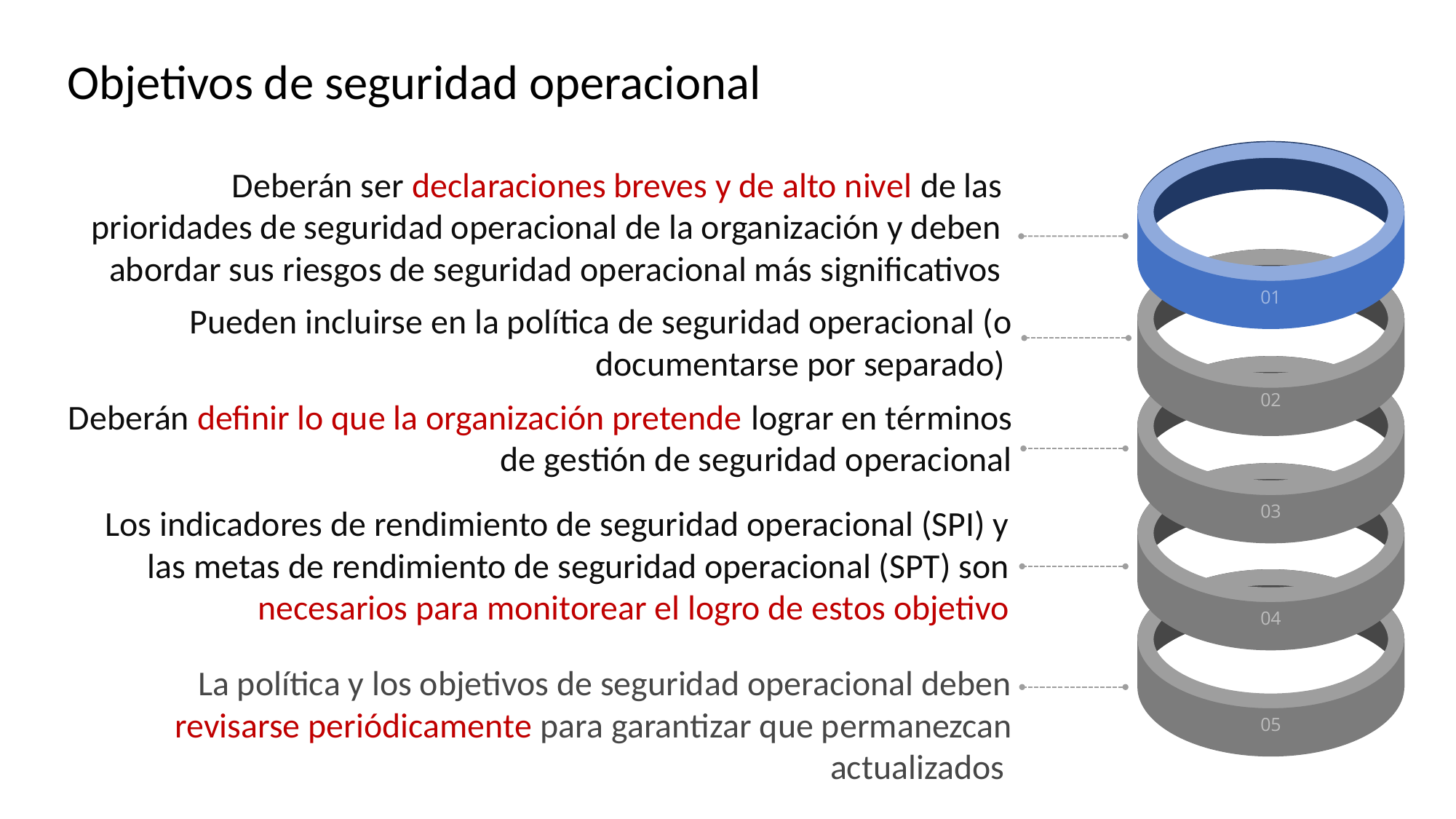

# Objetivos de seguridad operacional

01
Deberán ser declaraciones breves y de alto nivel de las prioridades de seguridad operacional de la organización y deben abordar sus riesgos de seguridad operacional más significativos

02
Pueden incluirse en la política de seguridad operacional (o documentarse por separado)

03
Deberán definir lo que la organización pretende lograr en términos de gestión de seguridad operacional

04
Los indicadores de rendimiento de seguridad operacional (SPI) y las metas de rendimiento de seguridad operacional (SPT) son necesarios para monitorear el logro de estos objetivo

05
La política y los objetivos de seguridad operacional deben revisarse periódicamente para garantizar que permanezcan actualizados